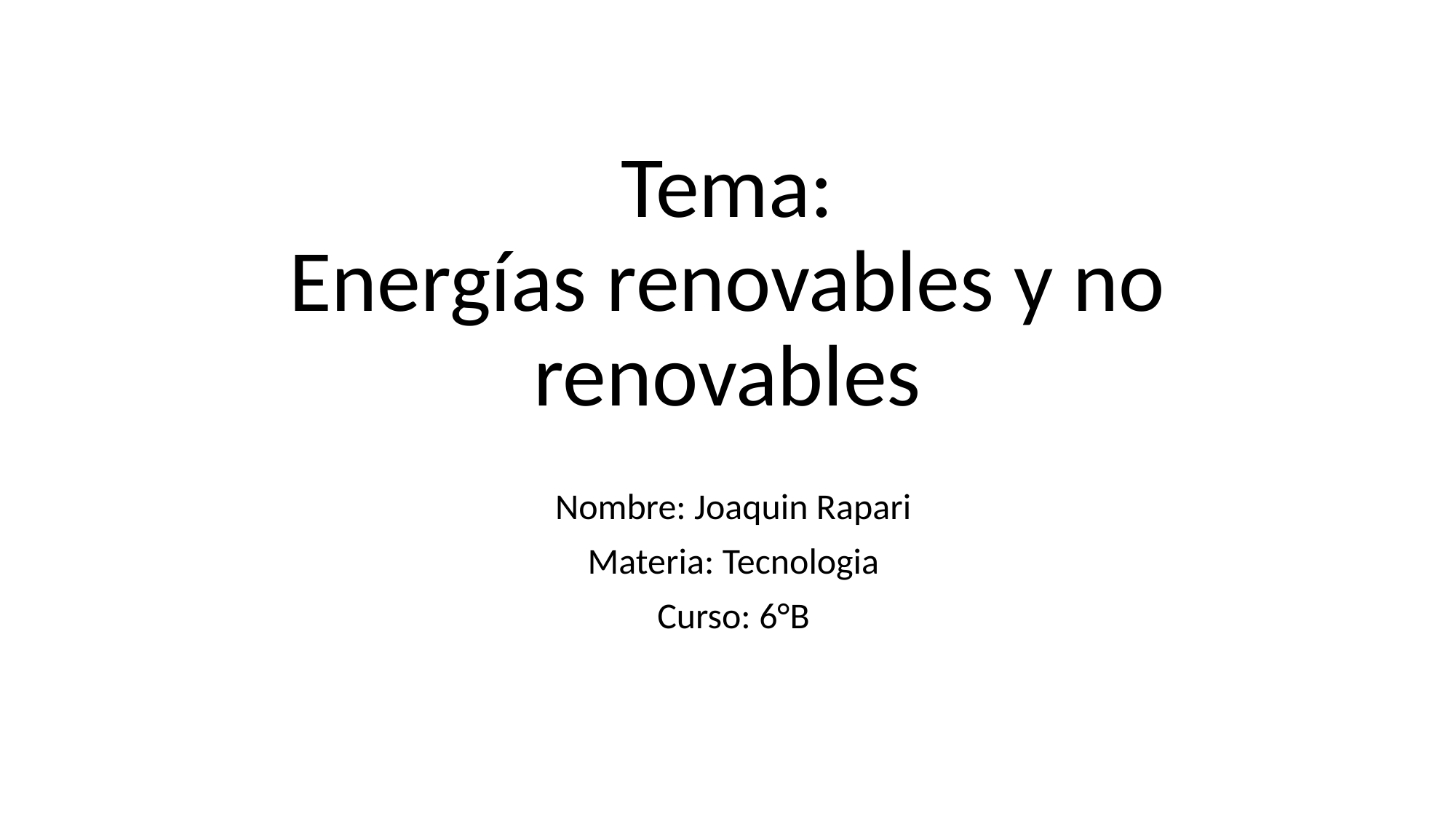

# Tema: Energías renovables y no renovables
Nombre: Joaquin Rapari
Materia: Tecnologia
Curso: 6°B